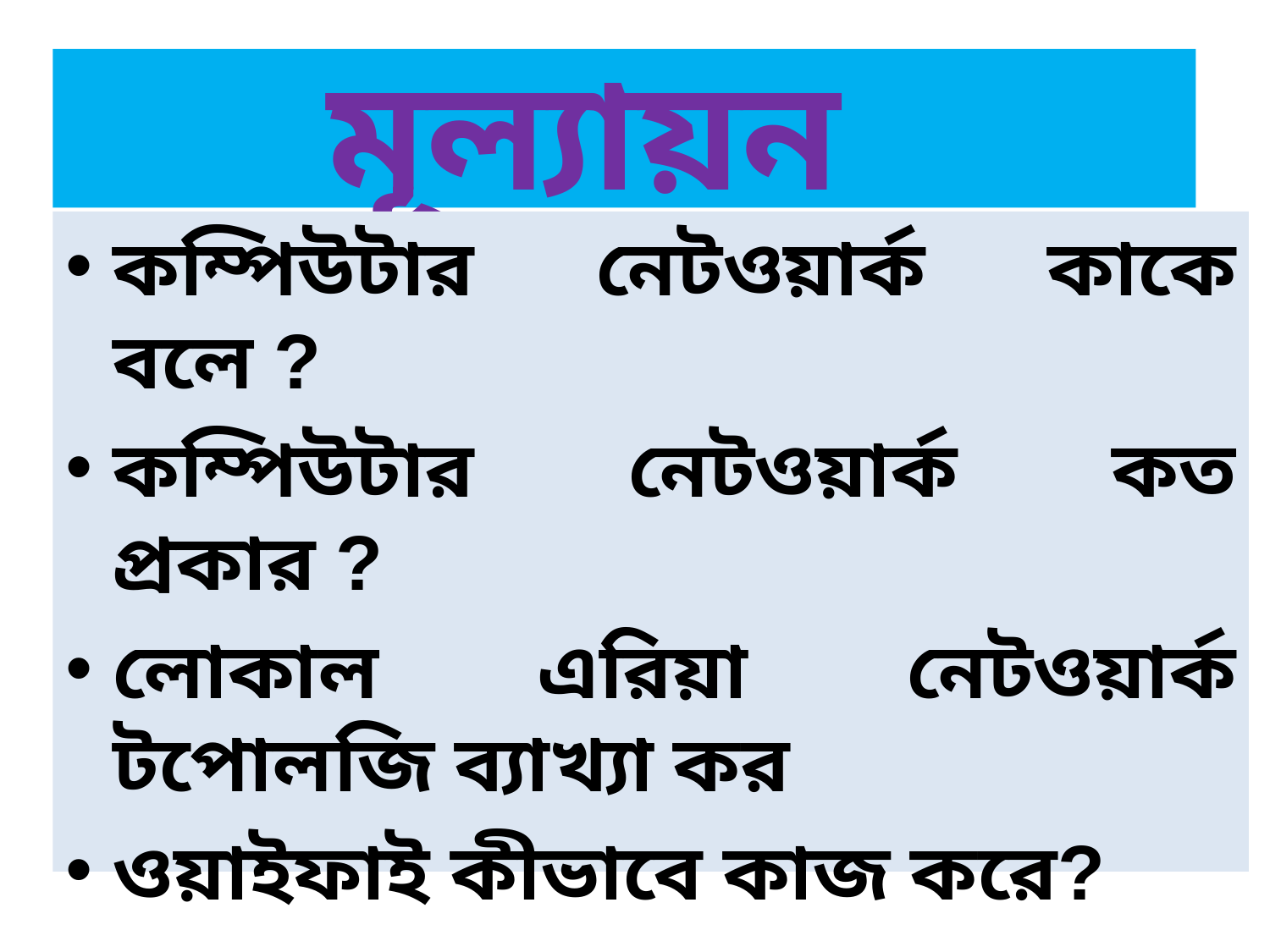

# মূল্যায়ন
কম্পিউটার নেটওয়ার্ক কাকে বলে ?
কম্পিউটার নেটওয়ার্ক কত প্রকার ?
লোকাল এরিয়া নেটওয়ার্ক টপোলজি ব্যাখ্যা কর
ওয়াইফাই কীভাবে কাজ করে?